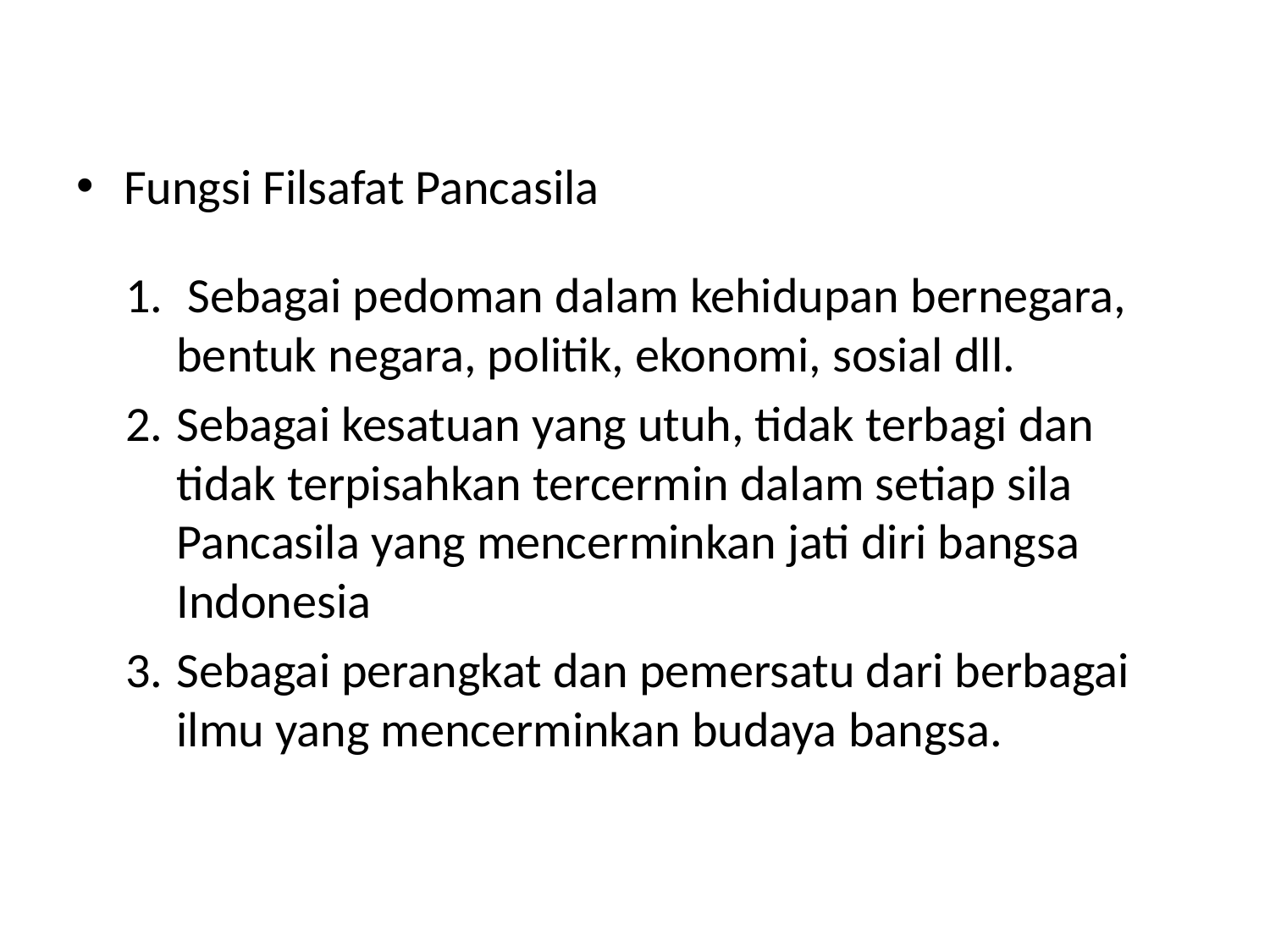

Fungsi Filsafat Pancasila

 Sebagai pedoman dalam kehidupan bernegara, bentuk negara, politik, ekonomi, sosial dll.
Sebagai kesatuan yang utuh, tidak terbagi dan tidak terpisahkan tercermin dalam setiap sila Pancasila yang mencerminkan jati diri bangsa Indonesia
Sebagai perangkat dan pemersatu dari berbagai ilmu yang mencerminkan budaya bangsa.